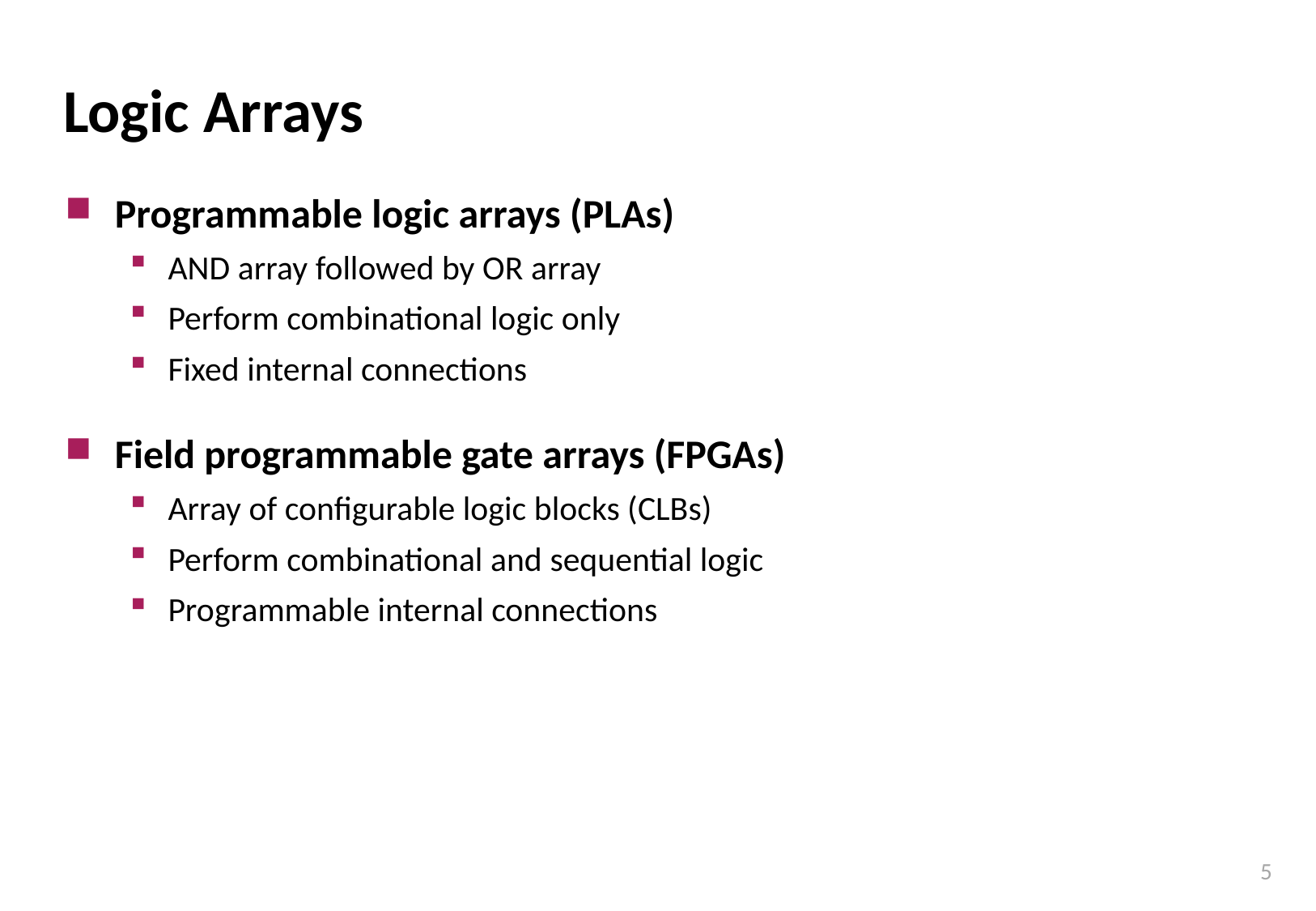

# Logic Arrays

Programmable logic arrays (PLAs)
AND array followed by OR array
Perform combinational logic only
Fixed internal connections
Field programmable gate arrays (FPGAs)
Array of configurable logic blocks (CLBs)
Perform combinational and sequential logic
Programmable internal connections